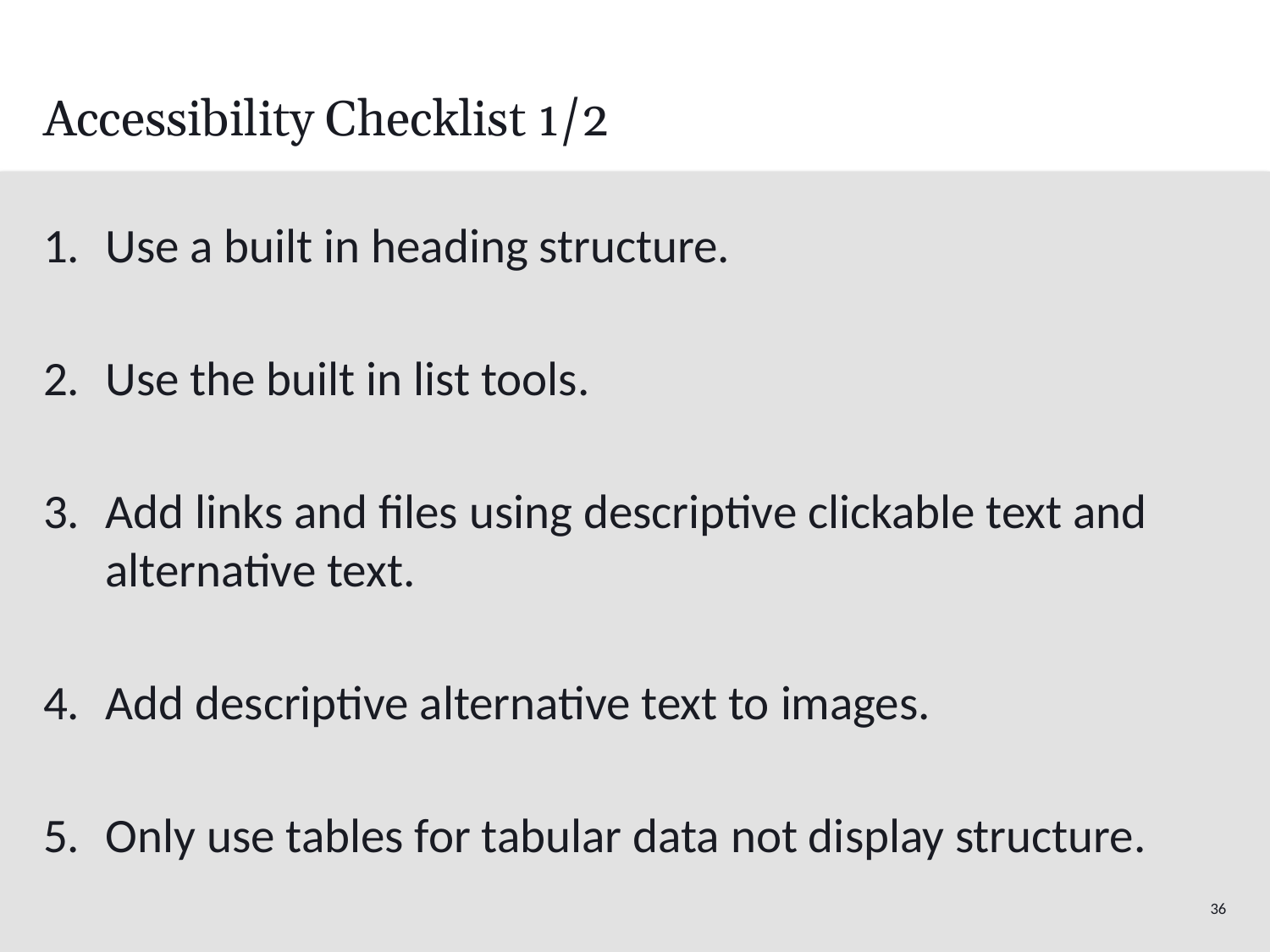

# Accessibility Checklist 1/2
Use a built in heading structure.
Use the built in list tools.
Add links and files using descriptive clickable text and alternative text.
Add descriptive alternative text to images.
Only use tables for tabular data not display structure.